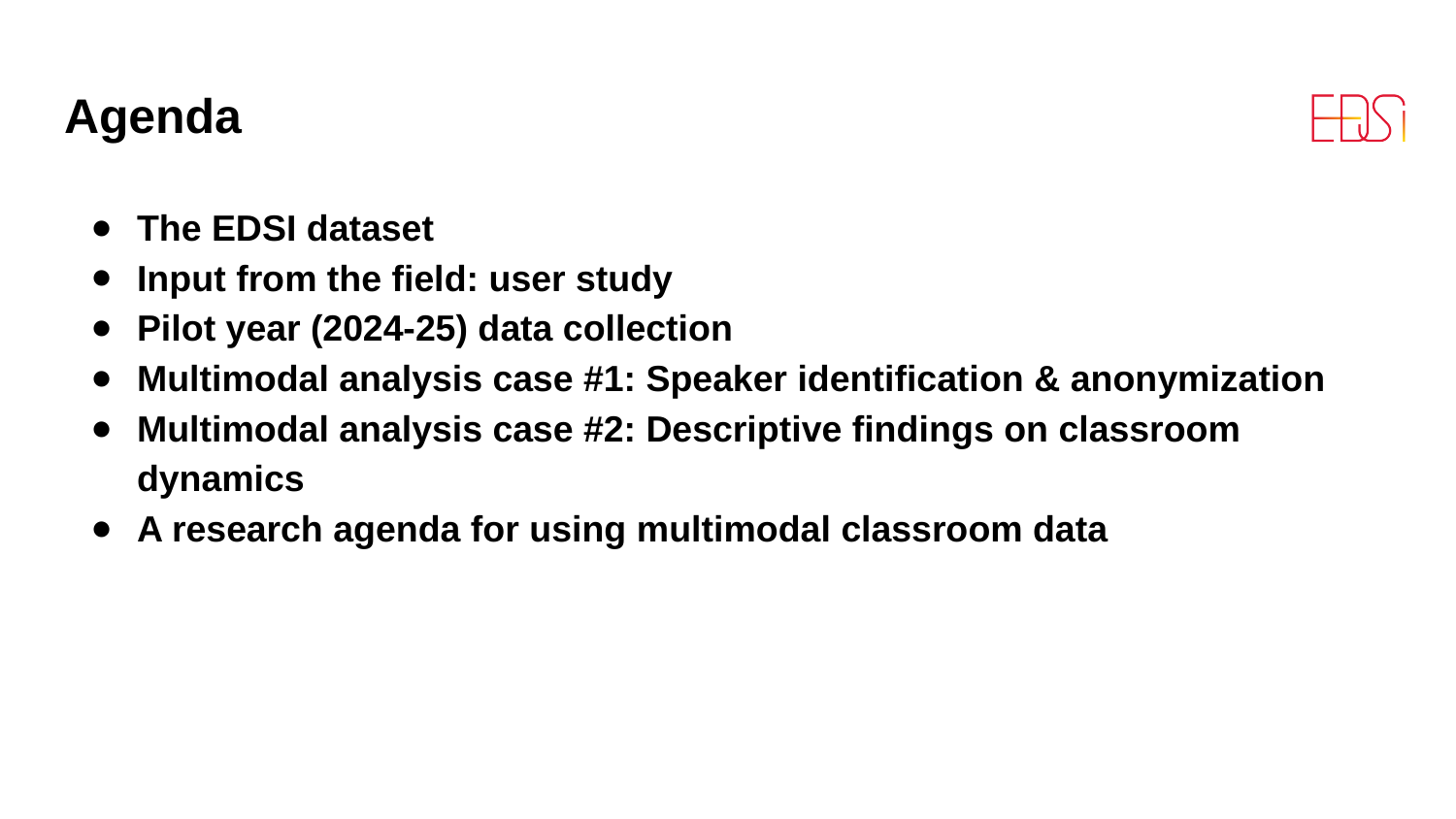

# Agenda
The EDSI dataset
Input from the field: user study
Pilot year (2024-25) data collection
Multimodal analysis case #1: Speaker identification & anonymization
Multimodal analysis case #2: Descriptive findings on classroom dynamics
A research agenda for using multimodal classroom data